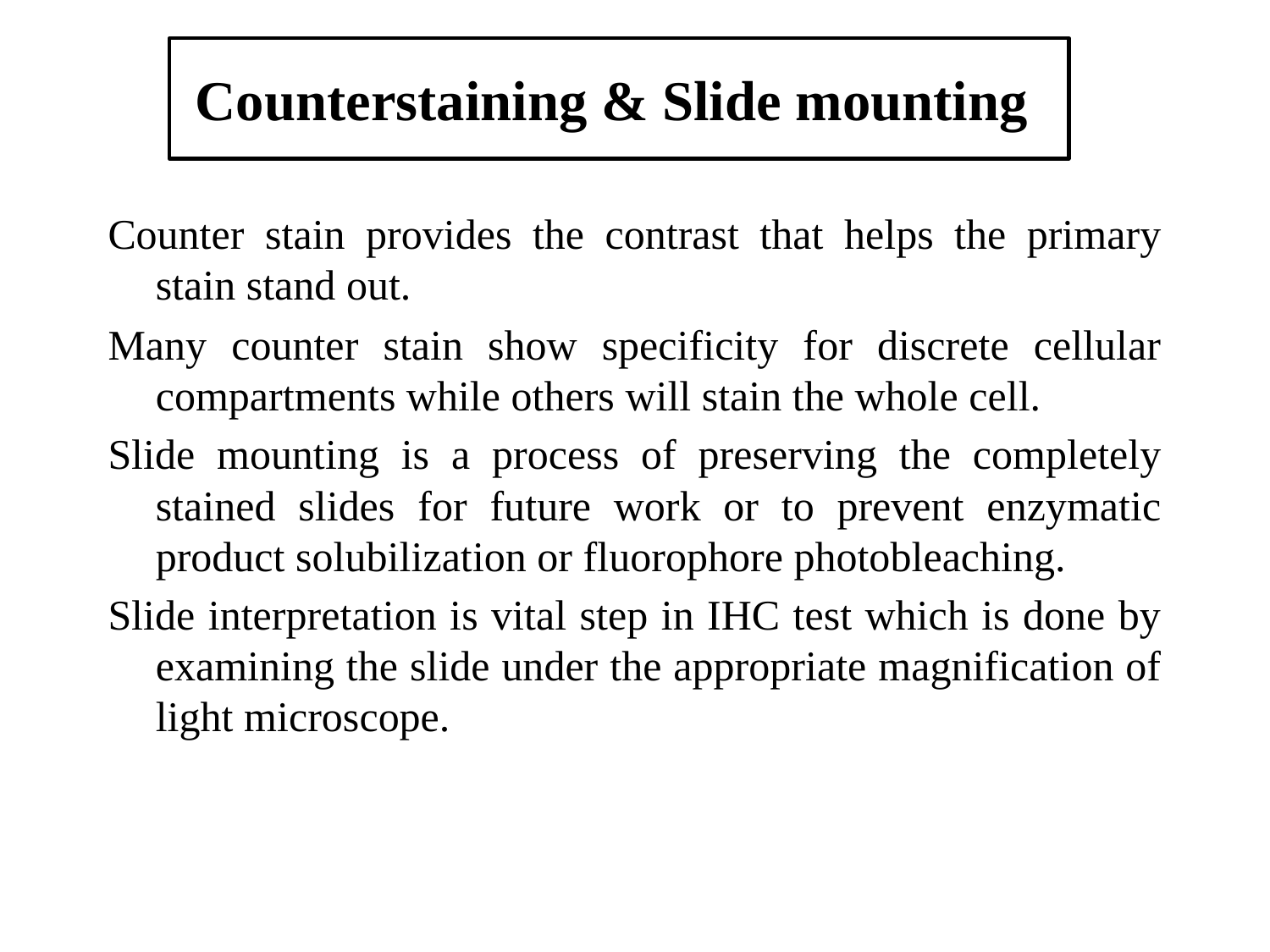

# Counterstaining & Slide mounting
Counter stain provides the contrast that helps the primary stain stand out.
Many counter stain show specificity for discrete cellular compartments while others will stain the whole cell.
Slide mounting is a process of preserving the completely stained slides for future work or to prevent enzymatic product solubilization or fluorophore photobleaching.
Slide interpretation is vital step in IHC test which is done by examining the slide under the appropriate magnification of light microscope.